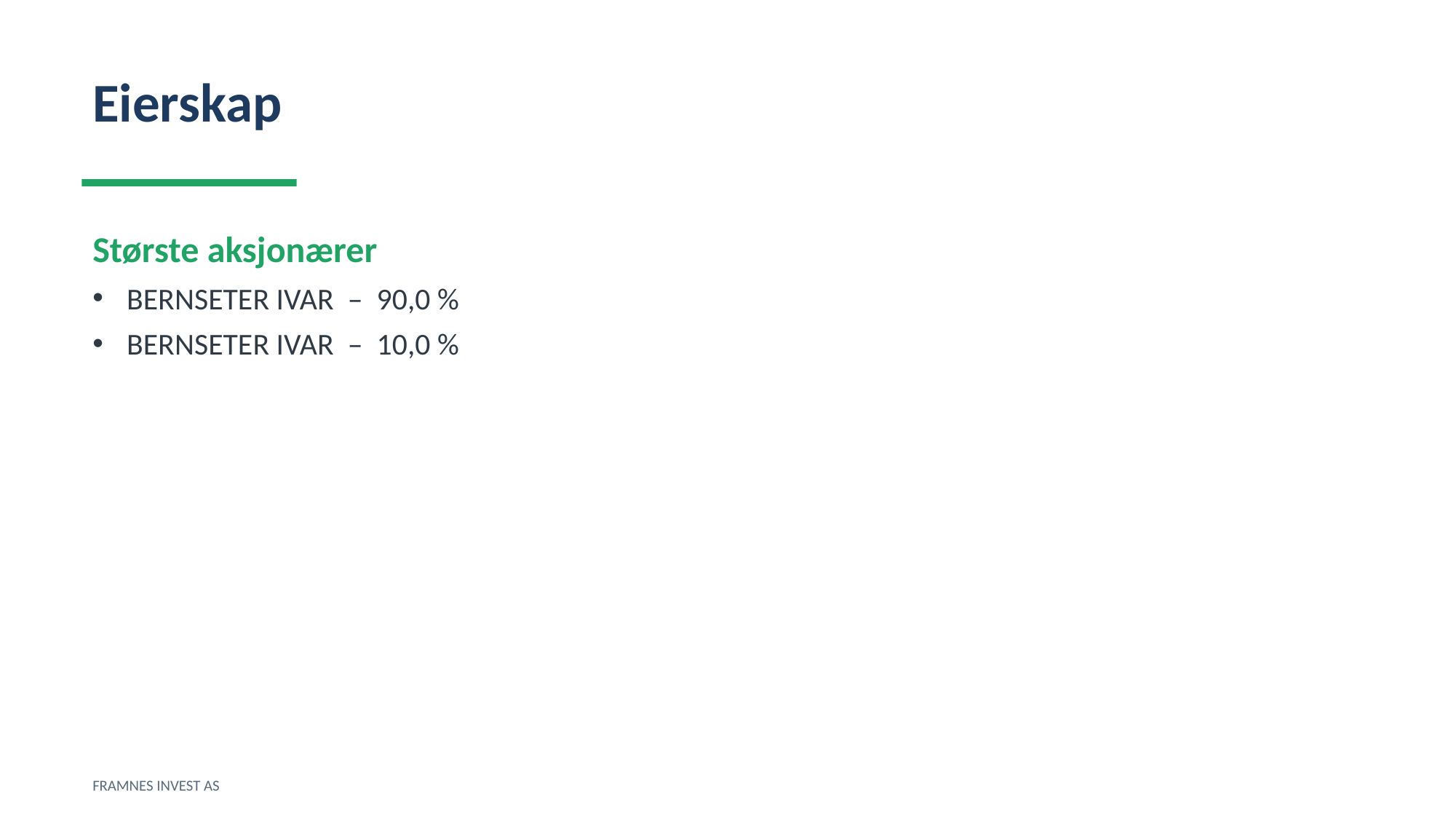

Eierskap

Største aksjonærer
BERNSETER IVAR  –  90,0 %
BERNSETER IVAR  –  10,0 %
FRAMNES INVEST AS